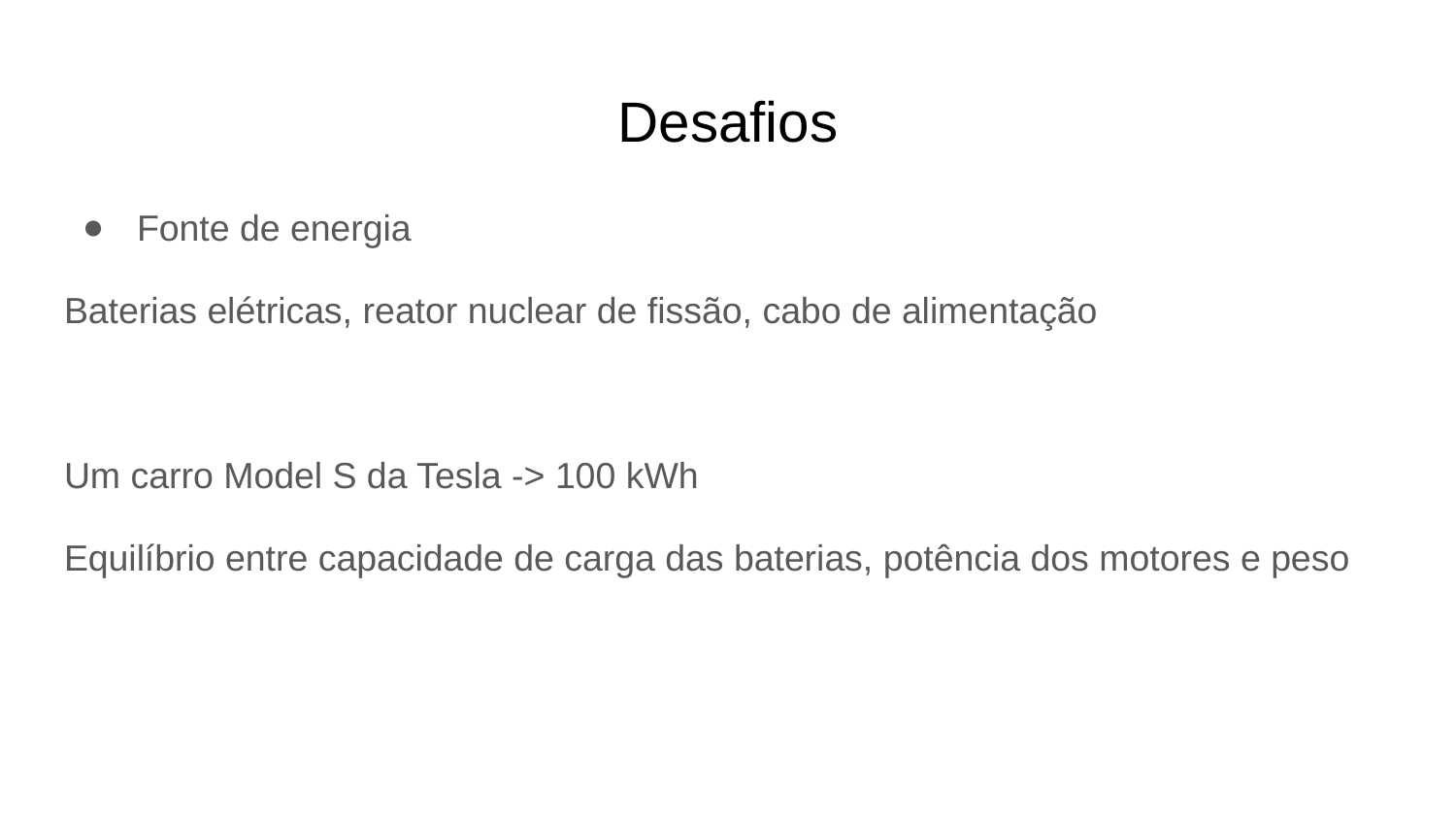

# Desafios
Fonte de energia
Baterias elétricas, reator nuclear de fissão, cabo de alimentação

Um carro Model S da Tesla -> 100 kWh
Equilíbrio entre capacidade de carga das baterias, potência dos motores e peso